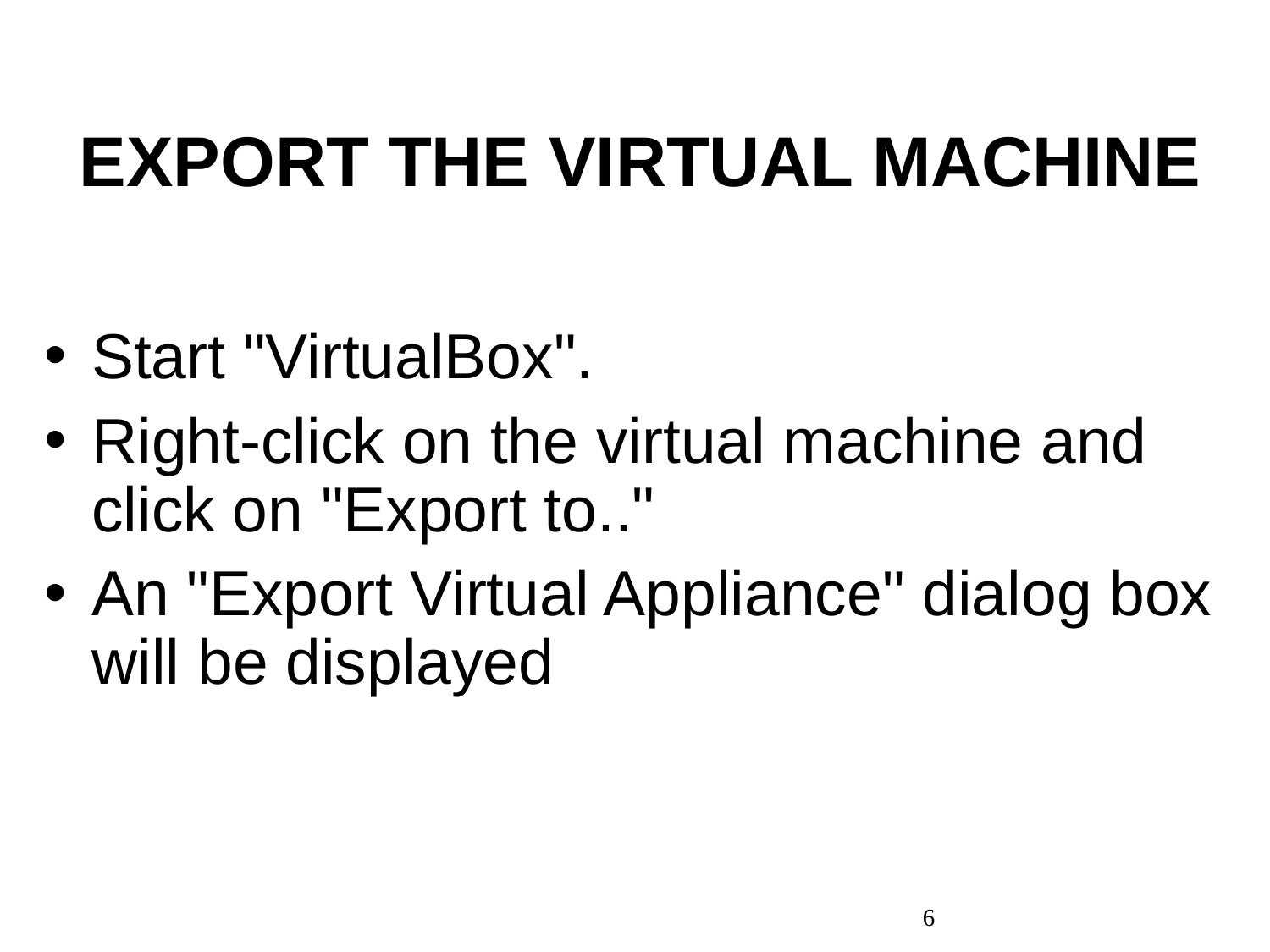

# EXPORT THE VIRTUAL MACHINE
Start "VirtualBox".
Right-click on the virtual machine and click on "Export to.."
An "Export Virtual Appliance" dialog box will be displayed

6